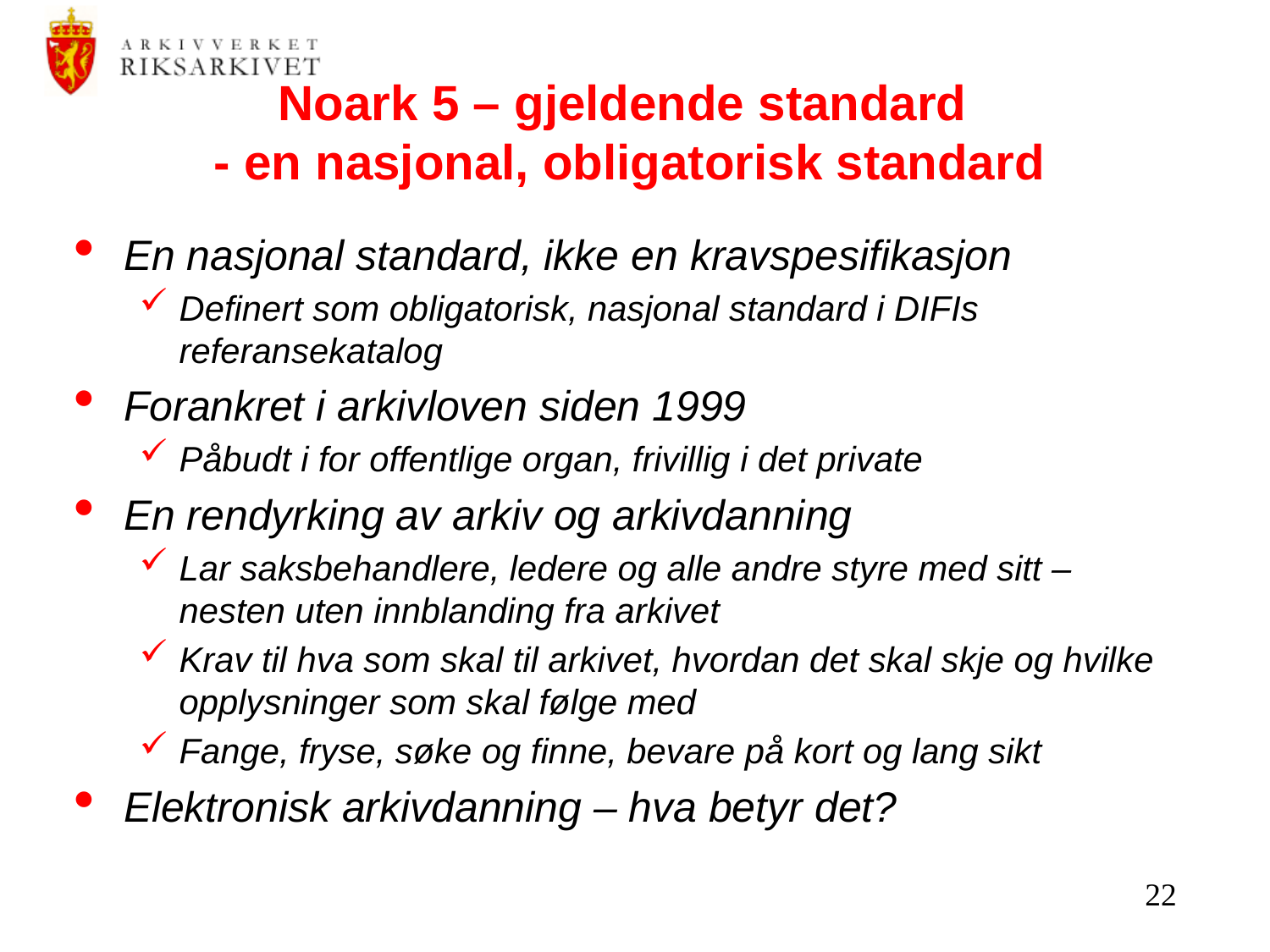

# Noark 5 – gjeldende standard - en nasjonal, obligatorisk standard
En nasjonal standard, ikke en kravspesifikasjon
Definert som obligatorisk, nasjonal standard i DIFIs referansekatalog
Forankret i arkivloven siden 1999
Påbudt i for offentlige organ, frivillig i det private
En rendyrking av arkiv og arkivdanning
Lar saksbehandlere, ledere og alle andre styre med sitt – nesten uten innblanding fra arkivet
Krav til hva som skal til arkivet, hvordan det skal skje og hvilke opplysninger som skal følge med
Fange, fryse, søke og finne, bevare på kort og lang sikt
Elektronisk arkivdanning – hva betyr det?